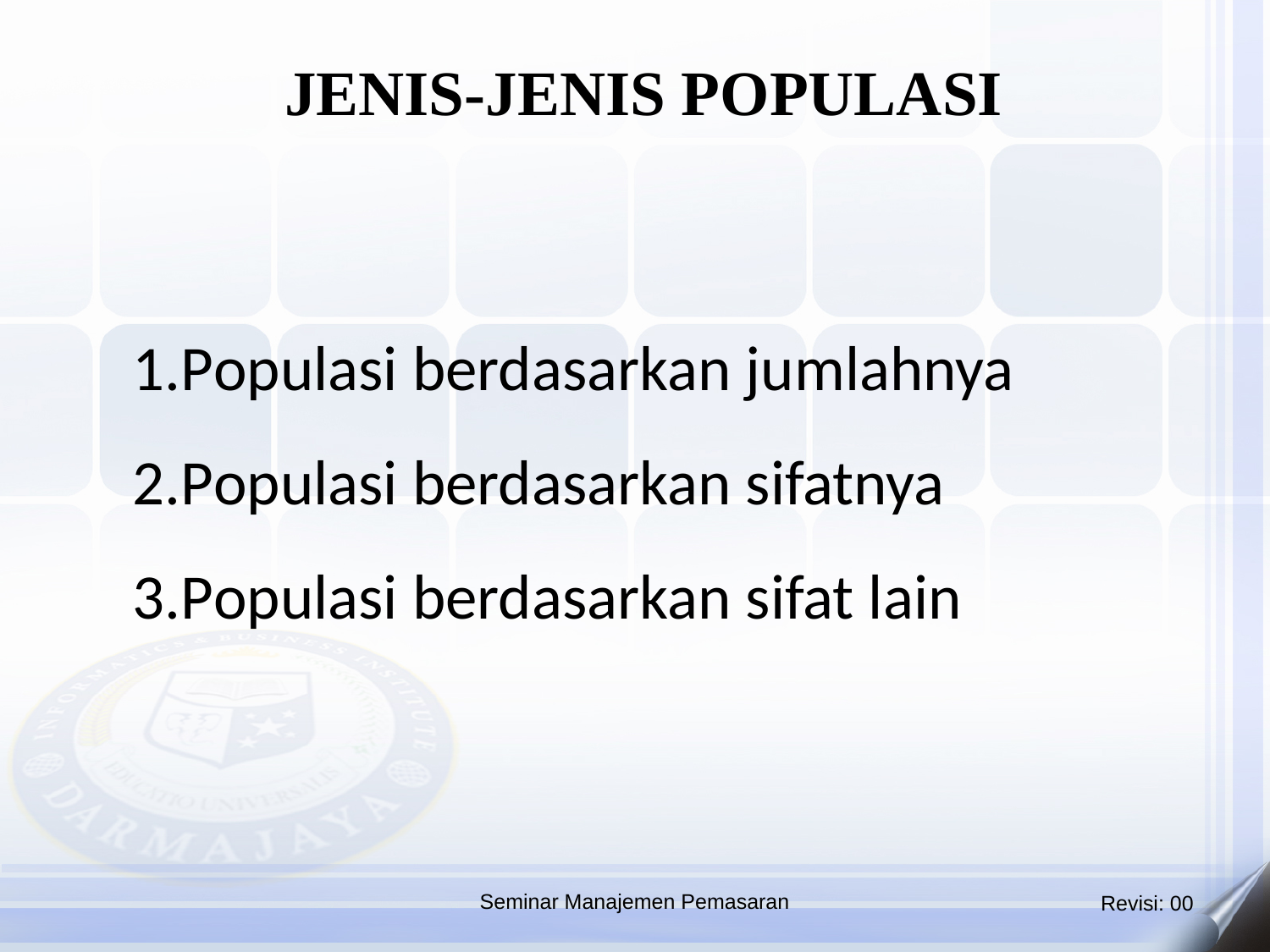

JENIS-JENIS POPULASI
Populasi berdasarkan jumlahnya
Populasi berdasarkan sifatnya
Populasi berdasarkan sifat lain
Seminar Manajemen Pemasaran